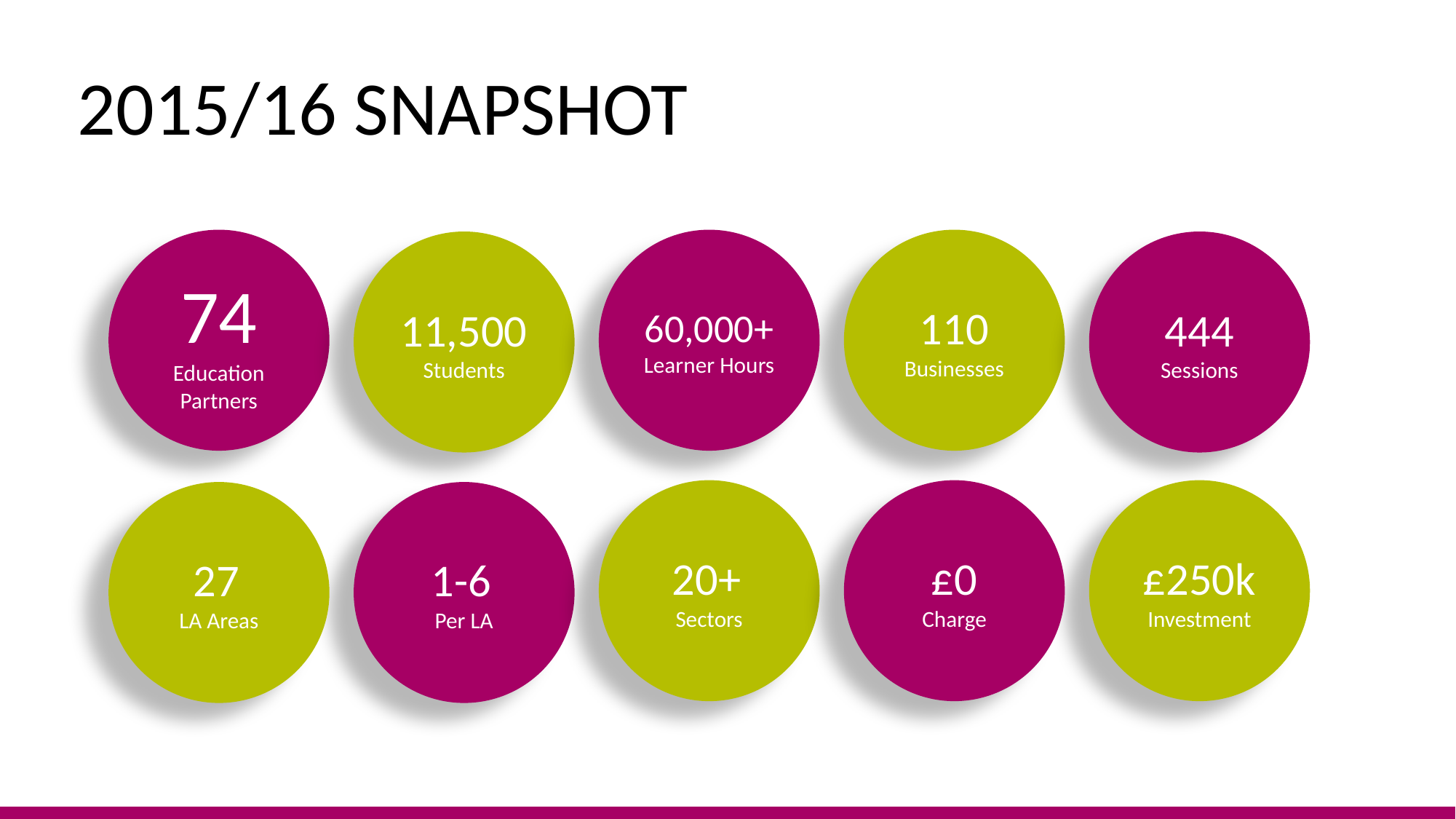

2015/16 SNAPSHOT
74
Education
Partners
60,000+
Learner Hours
110
Businesses
11,500
Students
444
Sessions
20+
Sectors
£0
Charge
£250k
Investment
27
LA Areas
1-6
Per LA